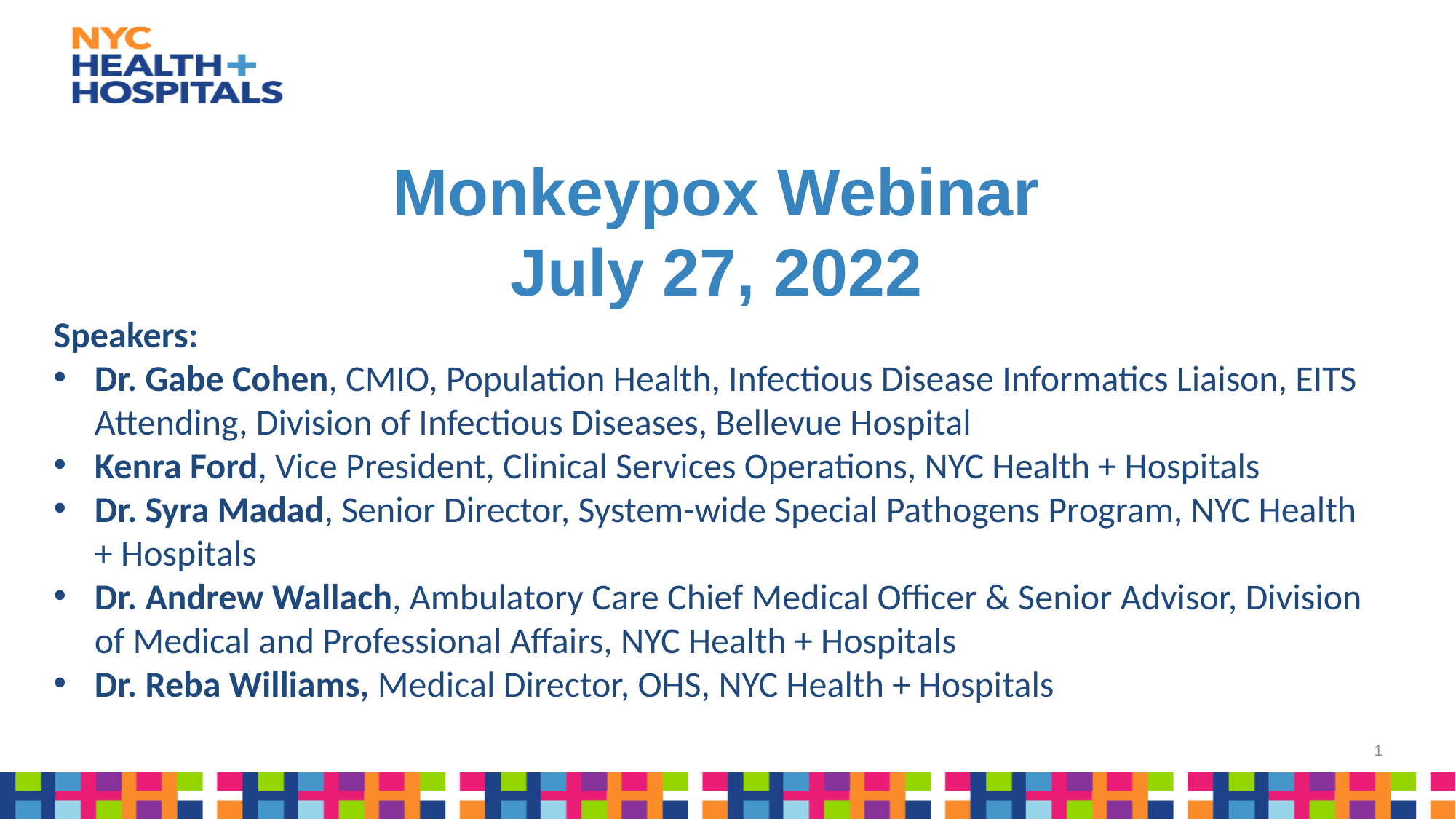

Speakers:
Dr. Gabe Cohen, CMIO, Population Health, Infectious Disease Informatics Liaison, EITS Attending, Division of Infectious Diseases, Bellevue Hospital
Kenra Ford, Vice President, Clinical Services Operations, NYC Health + Hospitals
Dr. Syra Madad, Senior Director, System-wide Special Pathogens Program, NYC Health + Hospitals
Dr. Andrew Wallach, Ambulatory Care Chief Medical Officer & Senior Advisor, Division of Medical and Professional Affairs, NYC Health + Hospitals
Dr. Reba Williams, Medical Director, OHS, NYC Health + Hospitals
# Monkeypox Webinar July 27, 2022
1